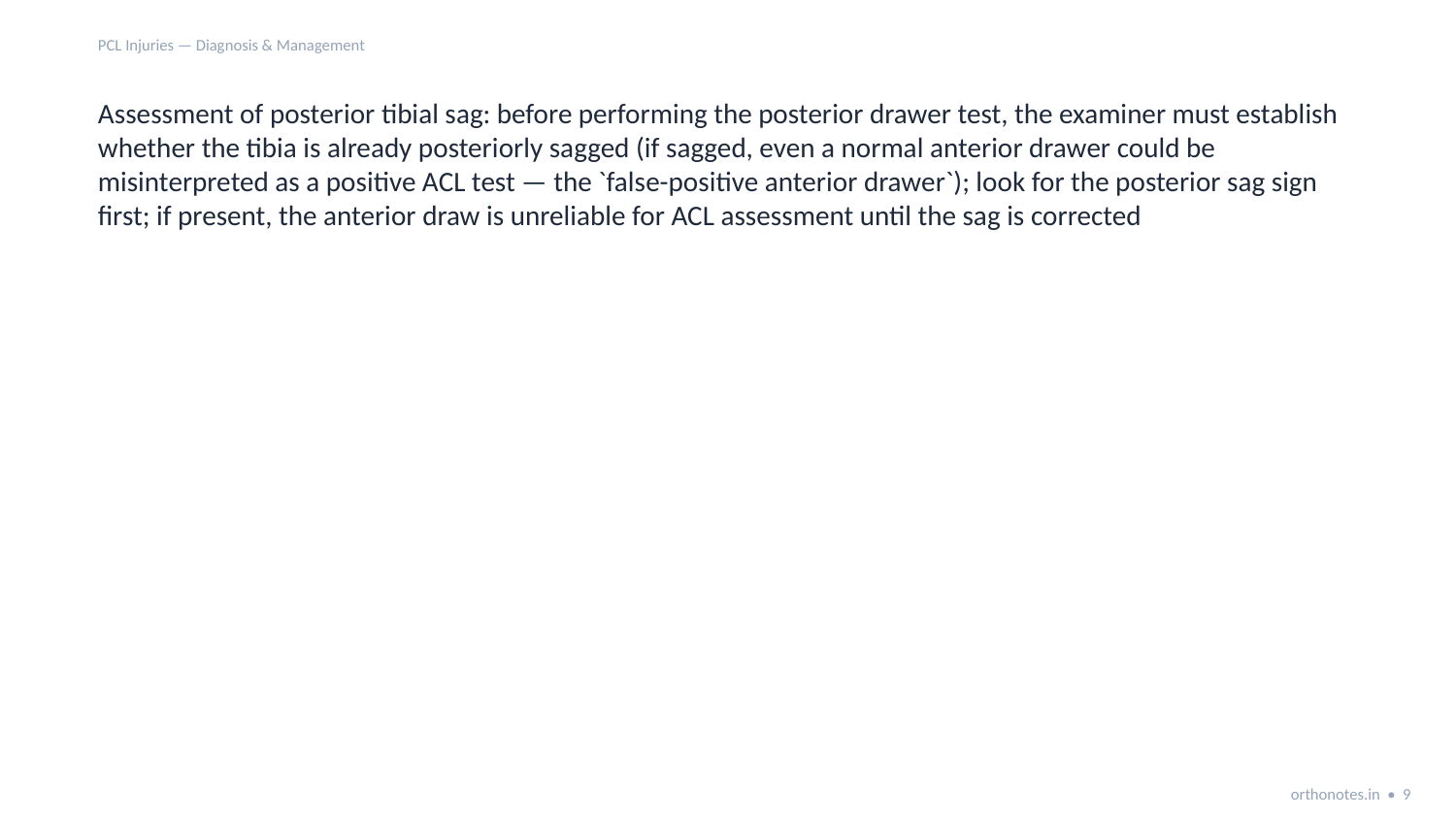

PCL Injuries — Diagnosis & Management
Assessment of posterior tibial sag: before performing the posterior drawer test, the examiner must establish whether the tibia is already posteriorly sagged (if sagged, even a normal anterior drawer could be misinterpreted as a positive ACL test — the `false-positive anterior drawer`); look for the posterior sag sign first; if present, the anterior draw is unreliable for ACL assessment until the sag is corrected
orthonotes.in  •  9